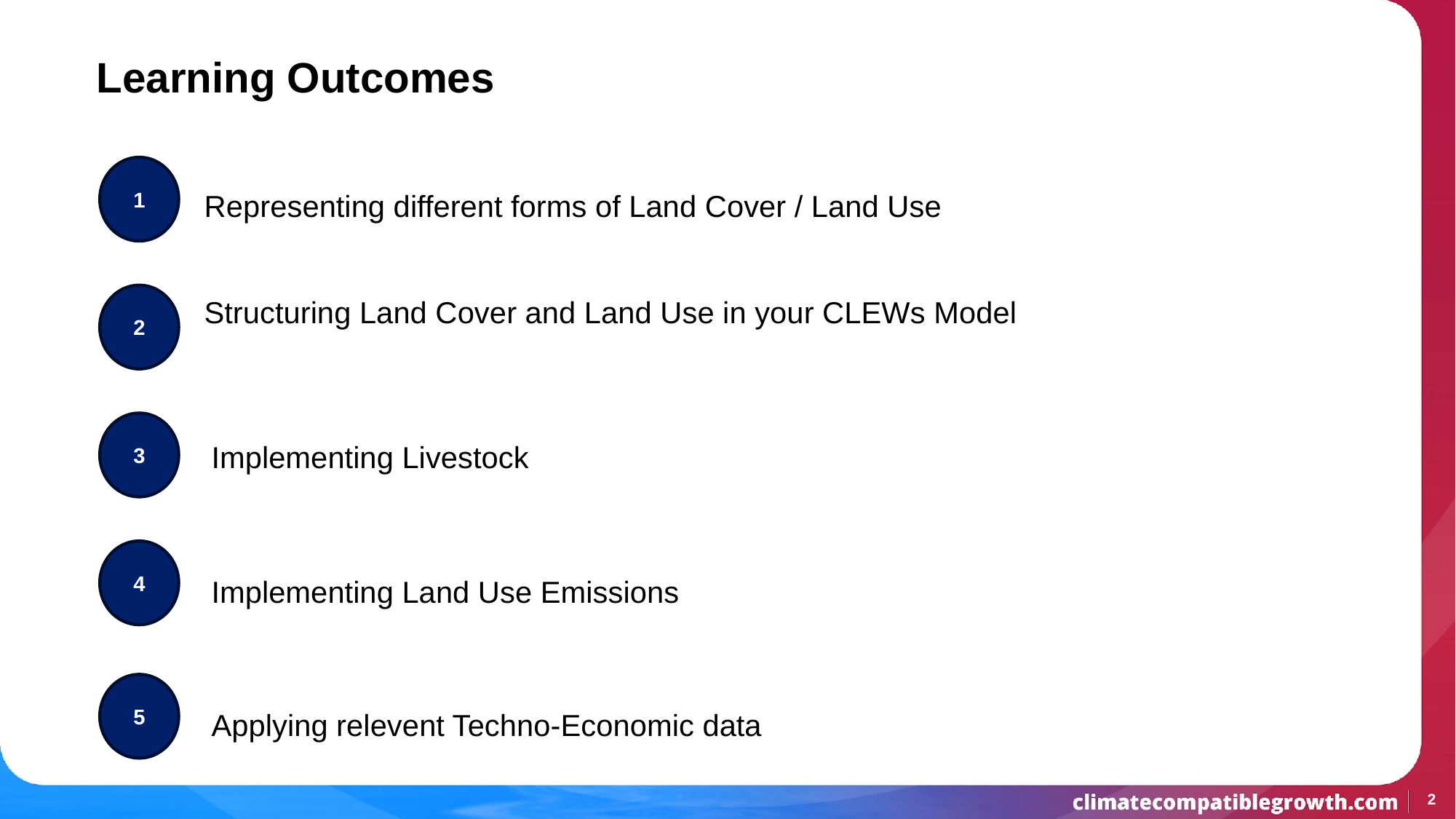

# Learning Outcomes
1
Representing different forms of Land Cover / Land Use
2
Structuring Land Cover and Land Use in your CLEWs Model
3
Implementing Livestock
4
Implementing Land Use Emissions
5
Applying relevent Techno-Economic data
2